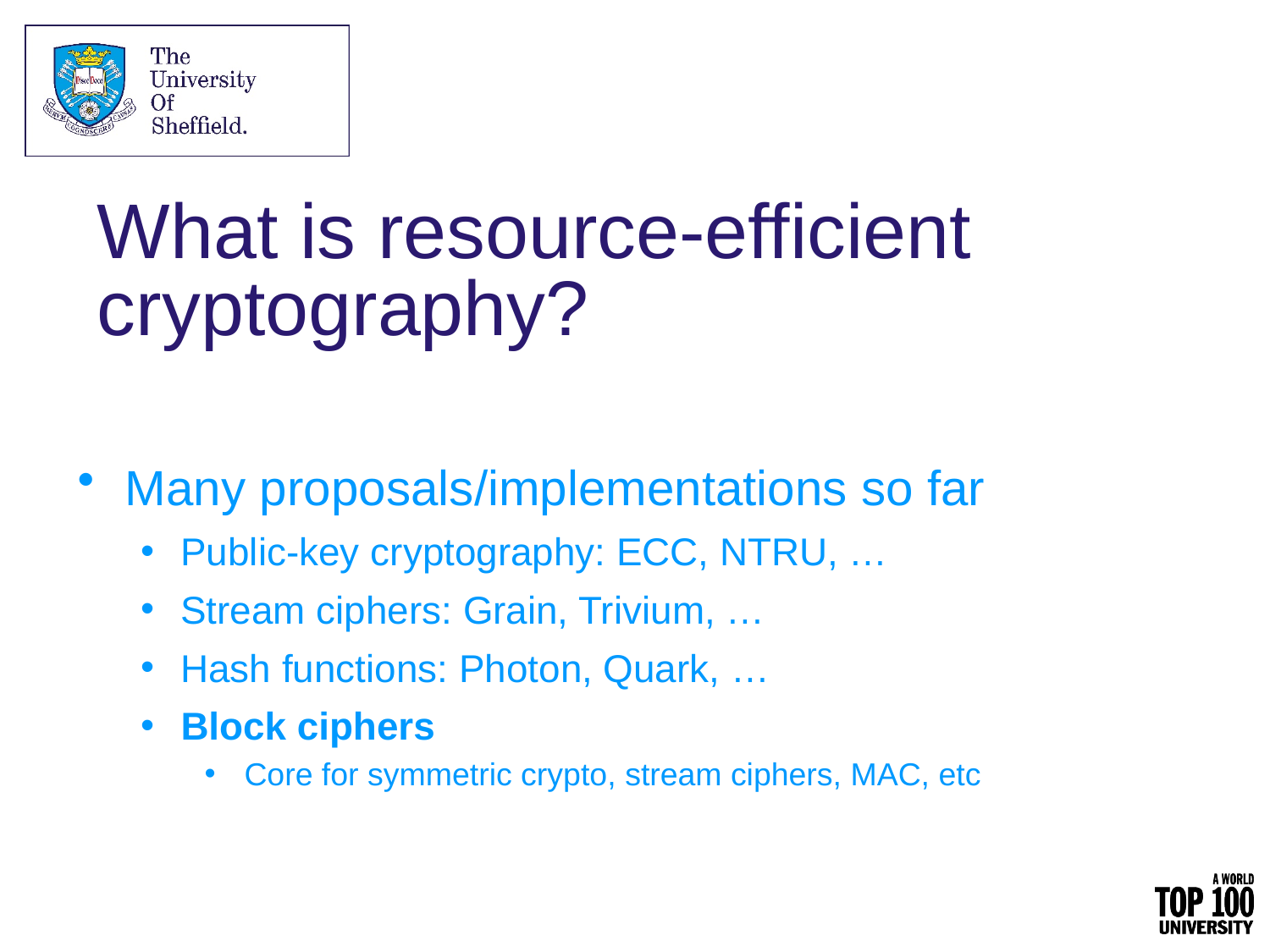

# What is resource-efficient cryptography?

Many proposals/implementations so far
Public-key cryptography: ECC, NTRU, …
Stream ciphers: Grain, Trivium, …
Hash functions: Photon, Quark, …
Block ciphers
Core for symmetric crypto, stream ciphers, MAC, etc